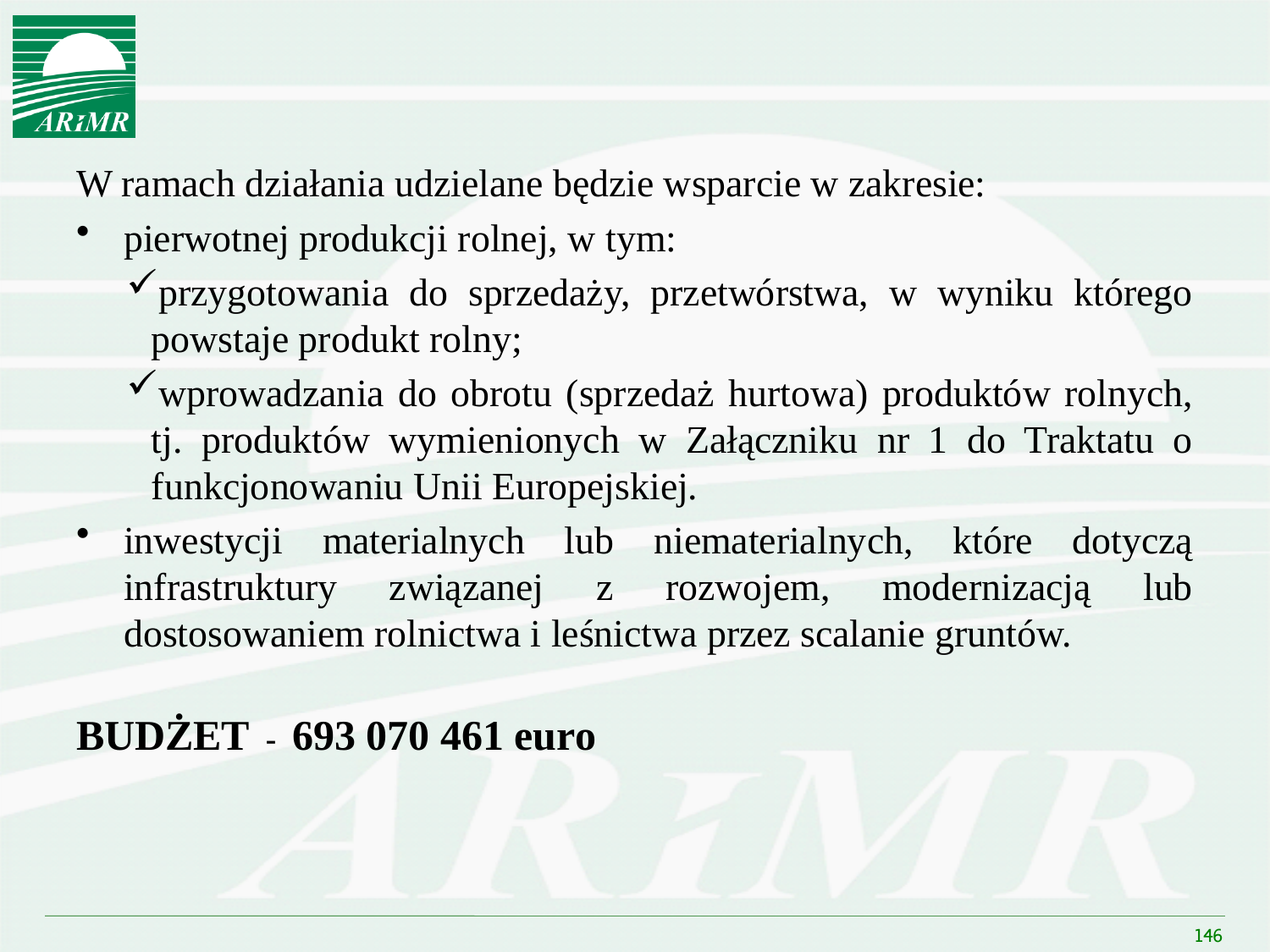

W ramach działania udzielane będzie wsparcie w zakresie:
pierwotnej produkcji rolnej, w tym:
przygotowania do sprzedaży, przetwórstwa, w wyniku którego powstaje produkt rolny;
wprowadzania do obrotu (sprzedaż hurtowa) produktów rolnych, tj. produktów wymienionych w Załączniku nr 1 do Traktatu o funkcjonowaniu Unii Europejskiej.
inwestycji materialnych lub niematerialnych, które dotyczą infrastruktury związanej z rozwojem, modernizacją lub dostosowaniem rolnictwa i leśnictwa przez scalanie gruntów.

BUDŻET  -  693 070 461 euro
146